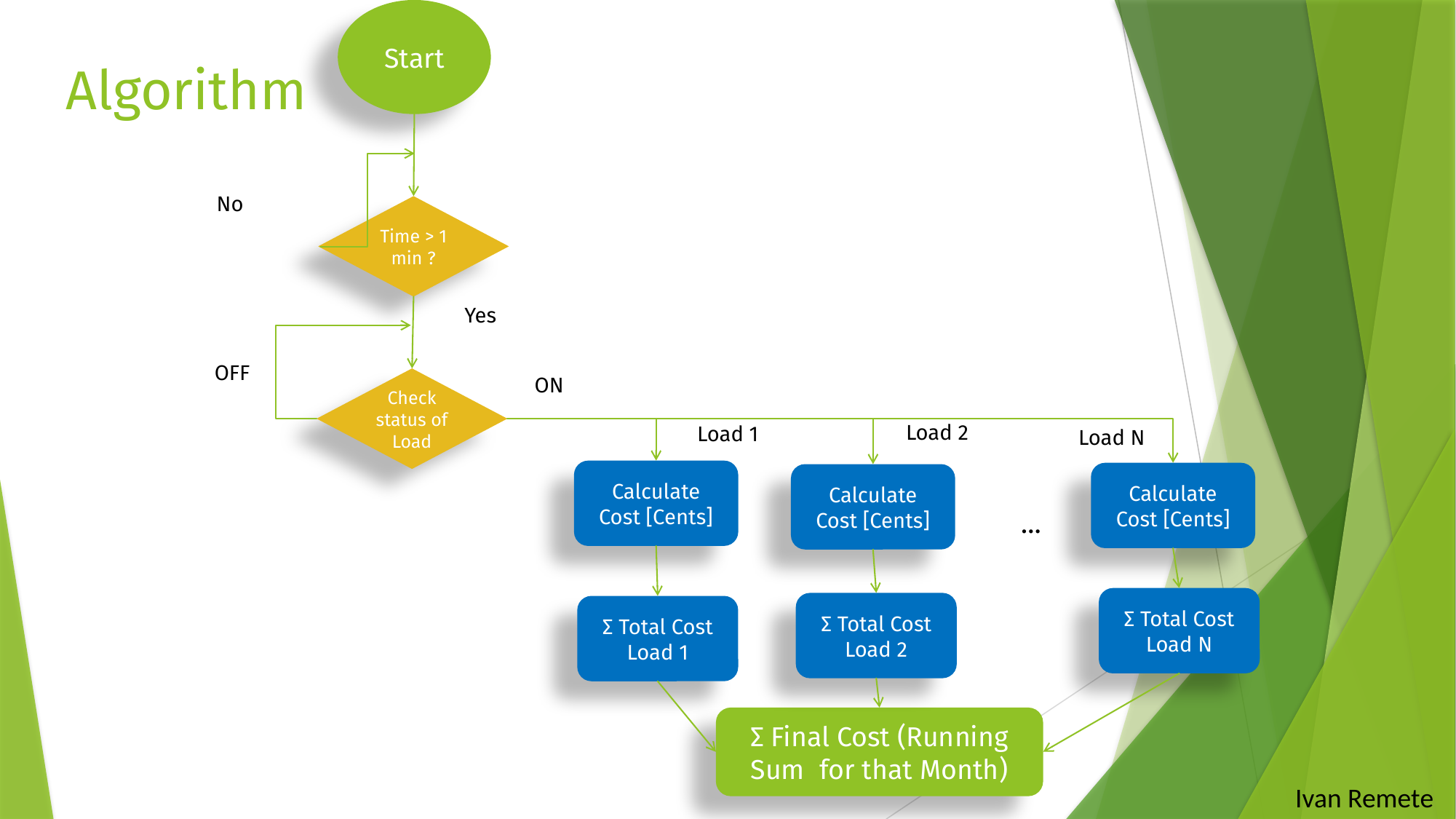

Start
Algorithm
No
Time > 1 min ?
Yes
OFF
ON

Check status of Load

Load 2
Load 1
Load N
Calculate Cost [Cents]
Calculate Cost [Cents]
Calculate Cost [Cents]
…
Σ Total Cost Load N
Σ Total Cost Load 2
Σ Total Cost Load 1
Σ Final Cost (Running Sum  for that Month)
Ivan Remete